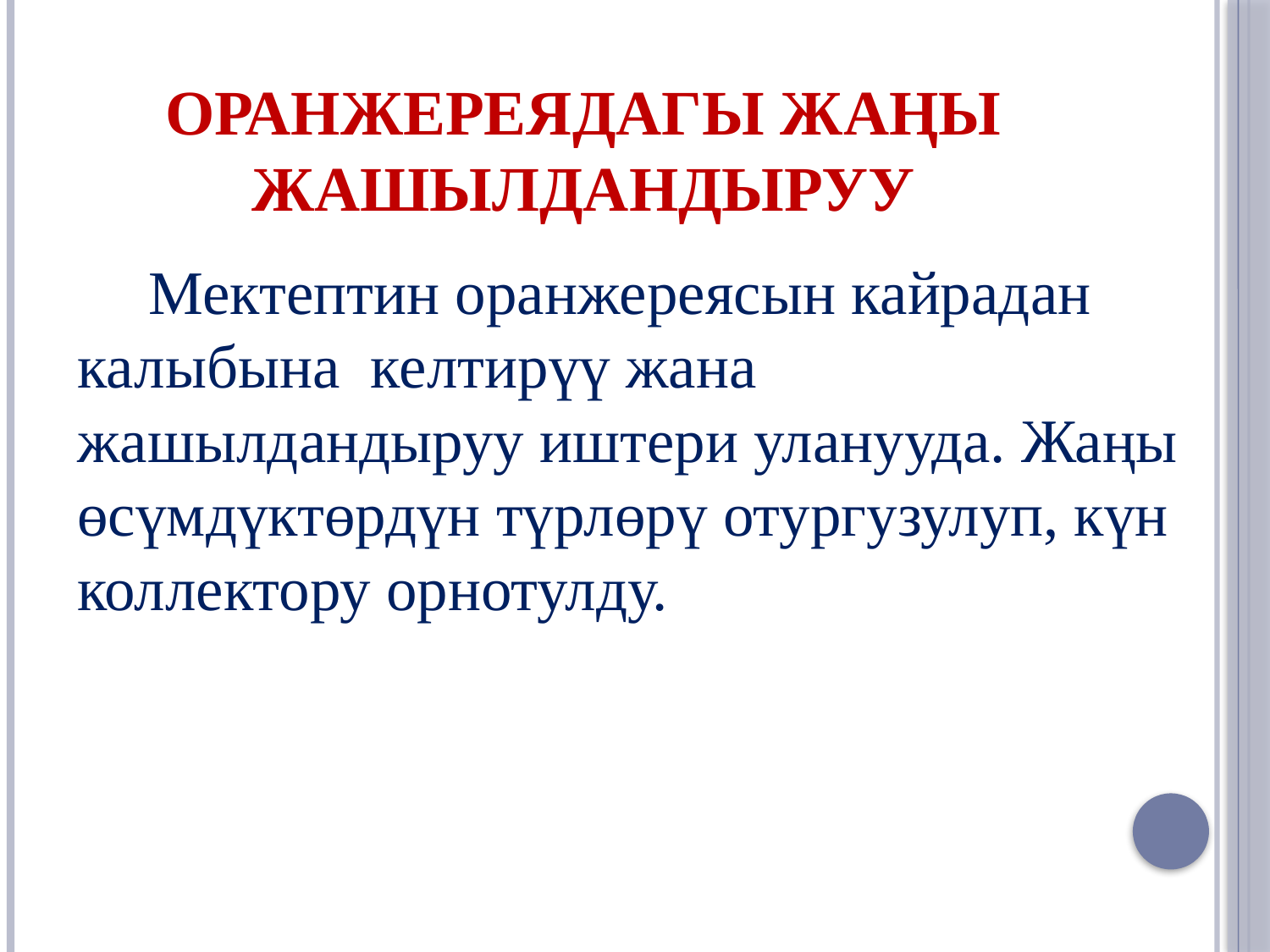

# Оранжереядагы жаңы жашылдандыруу
      Мектептин оранжереясын кайрадан  калыбына  келтирүү жана  жашылдандыруу иштери уланууда. Жаңы өсүмдүктөрдүн түрлөрү отургузулуп, күн коллектору орнотулду.